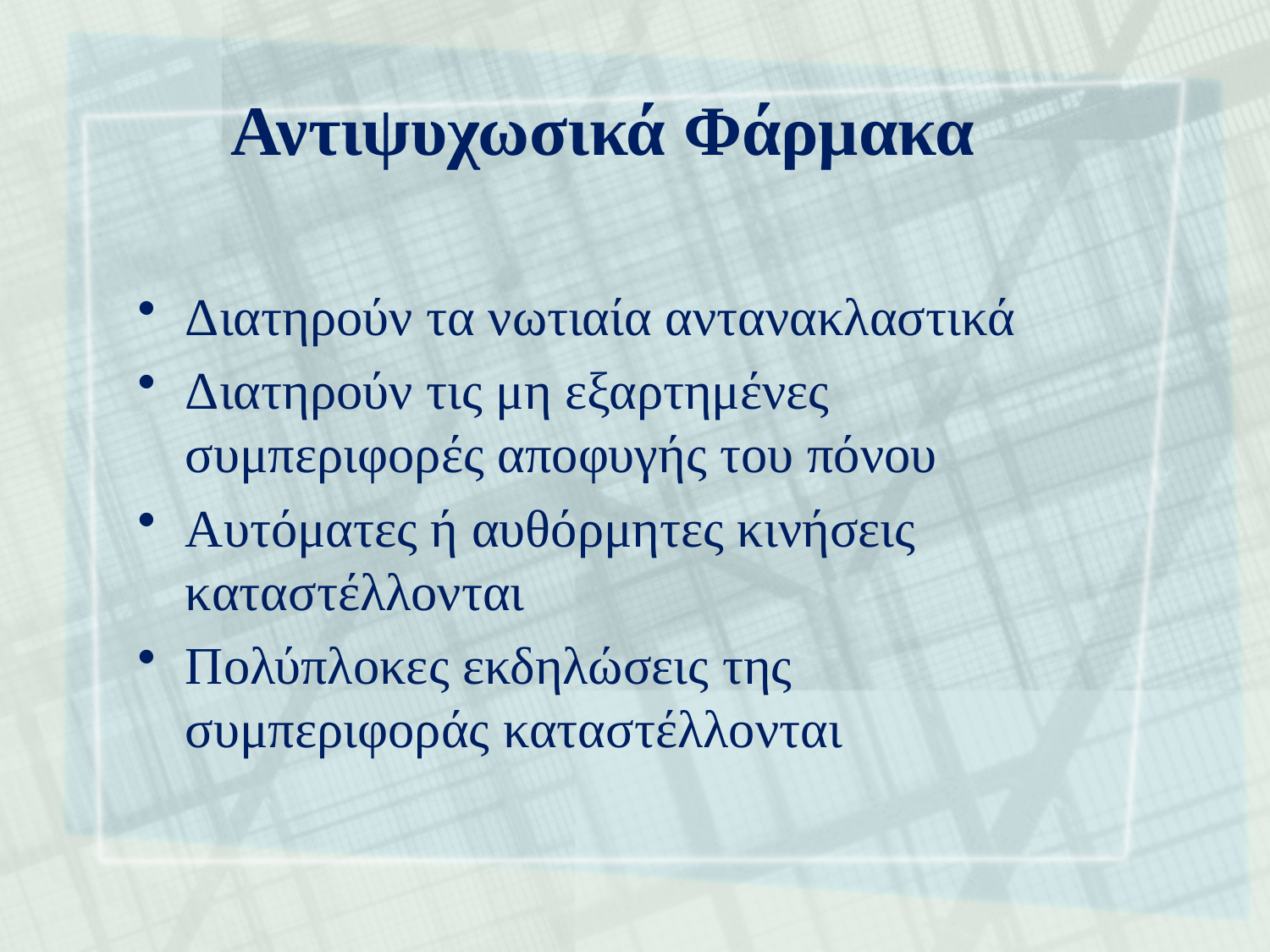

# Αντιψυχωσικά Φάρμακα
Διατηρούν τα νωτιαία αντανακλαστικά
Διατηρούν τις μη εξαρτημένες συμπεριφορές αποφυγής του πόνου
Αυτόματες ή αυθόρμητες κινήσεις καταστέλλονται
Πολύπλοκες εκδηλώσεις της συμπεριφοράς καταστέλλονται